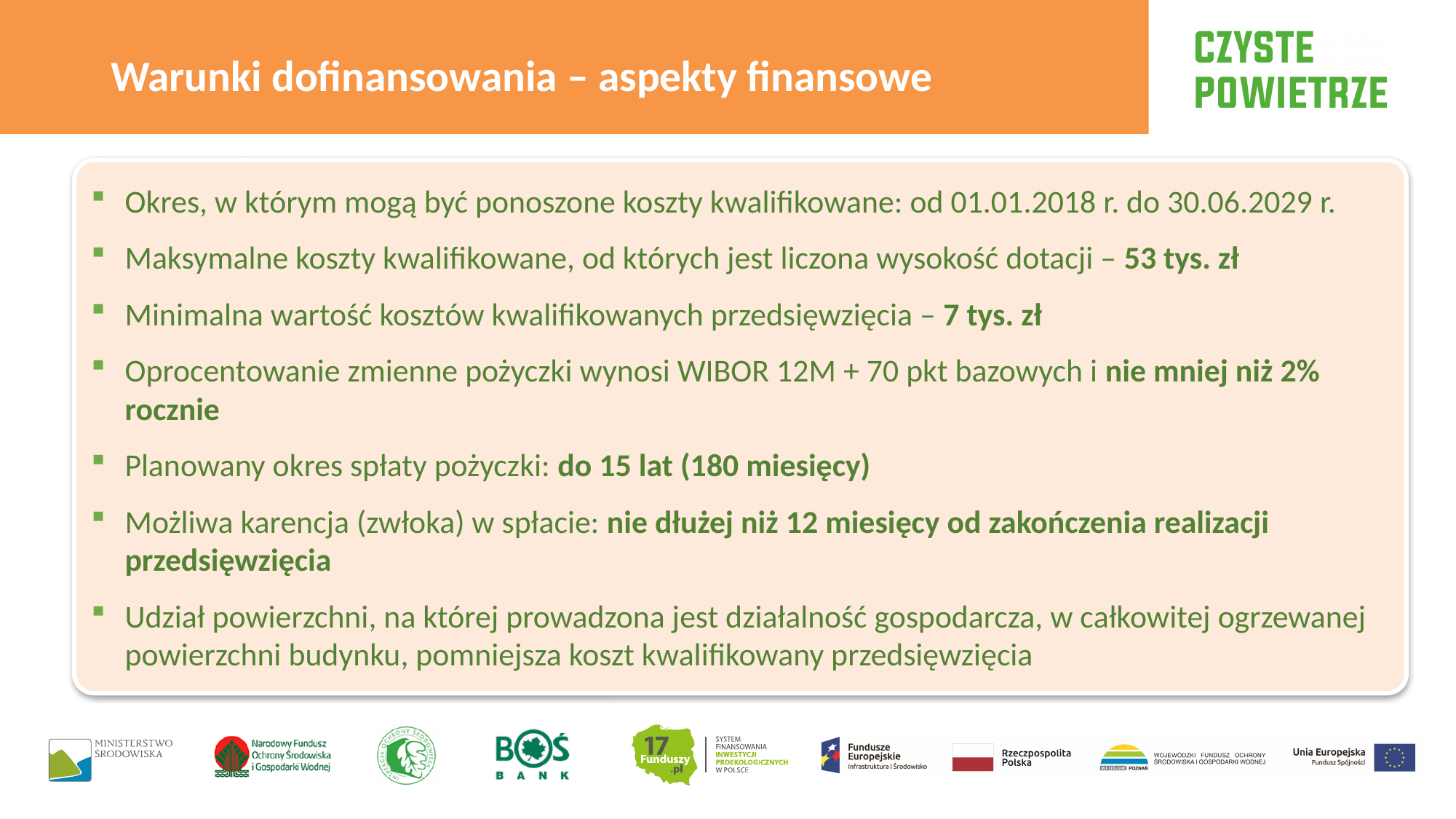

Warunki dofinansowania – aspekty finansowe
Okres, w którym mogą być ponoszone koszty kwalifikowane: od 01.01.2018 r. do 30.06.2029 r.
Maksymalne koszty kwalifikowane, od których jest liczona wysokość dotacji – 53 tys. zł
Minimalna wartość kosztów kwalifikowanych przedsięwzięcia – 7 tys. zł
Oprocentowanie zmienne pożyczki wynosi WIBOR 12M + 70 pkt bazowych i nie mniej niż 2% rocznie
Planowany okres spłaty pożyczki: do 15 lat (180 miesięcy)
Możliwa karencja (zwłoka) w spłacie: nie dłużej niż 12 miesięcy od zakończenia realizacji przedsięwzięcia
Udział powierzchni, na której prowadzona jest działalność gospodarcza, w całkowitej ogrzewanej powierzchni budynku, pomniejsza koszt kwalifikowany przedsięwzięcia